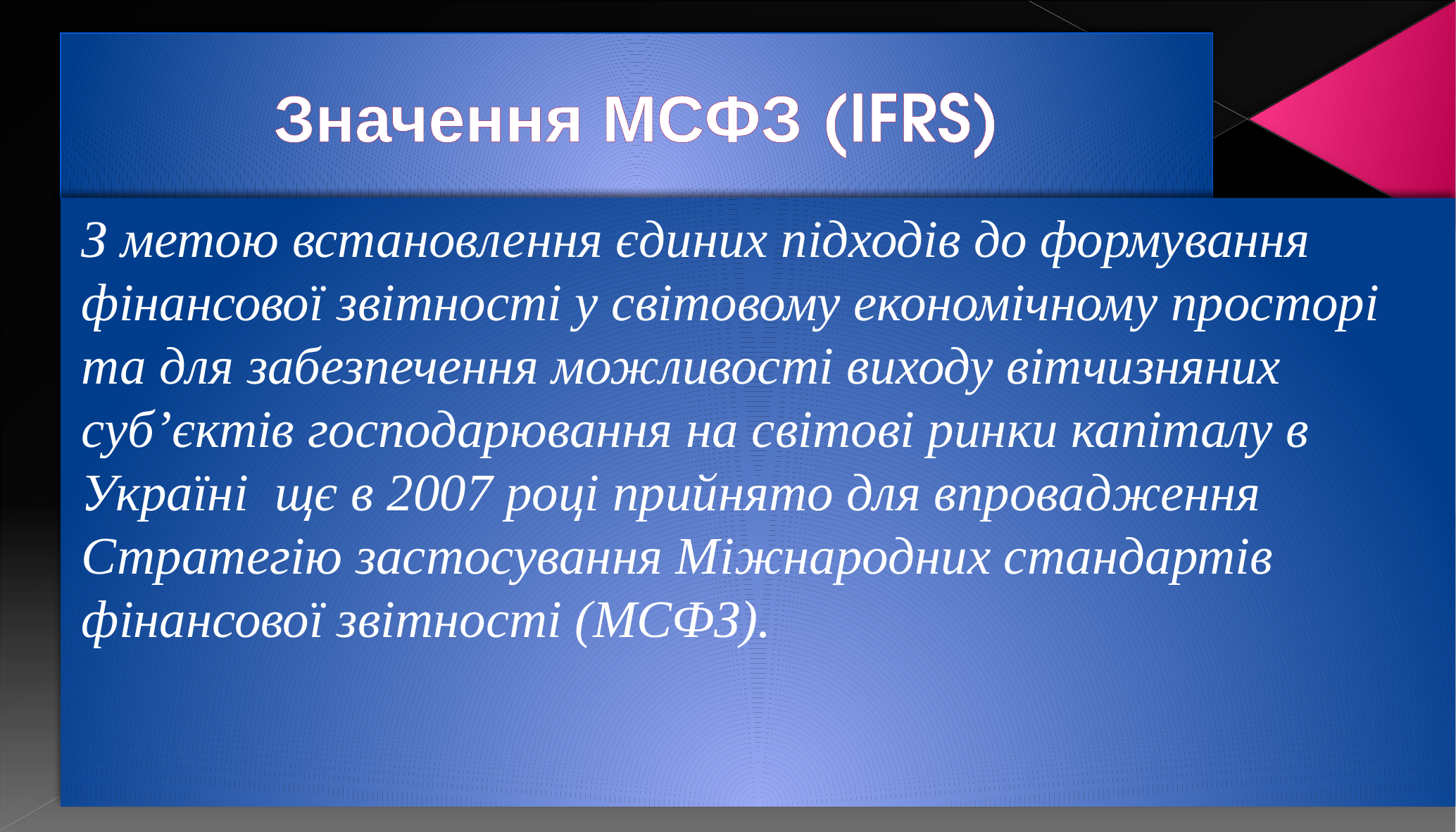

# Значення МСФЗ (IFRS)
З метою встановлення єдиних підходів до формування фінансової звітності у світовому економічному просторі та для забезпечення можливості виходу вітчизняних суб’єктів господарювання на світові ринки капіталу в Україні  щє в 2007 році прийнято для впровадження Стратегію застосування Міжнародних стандартів фінансової звітності (МСФЗ).